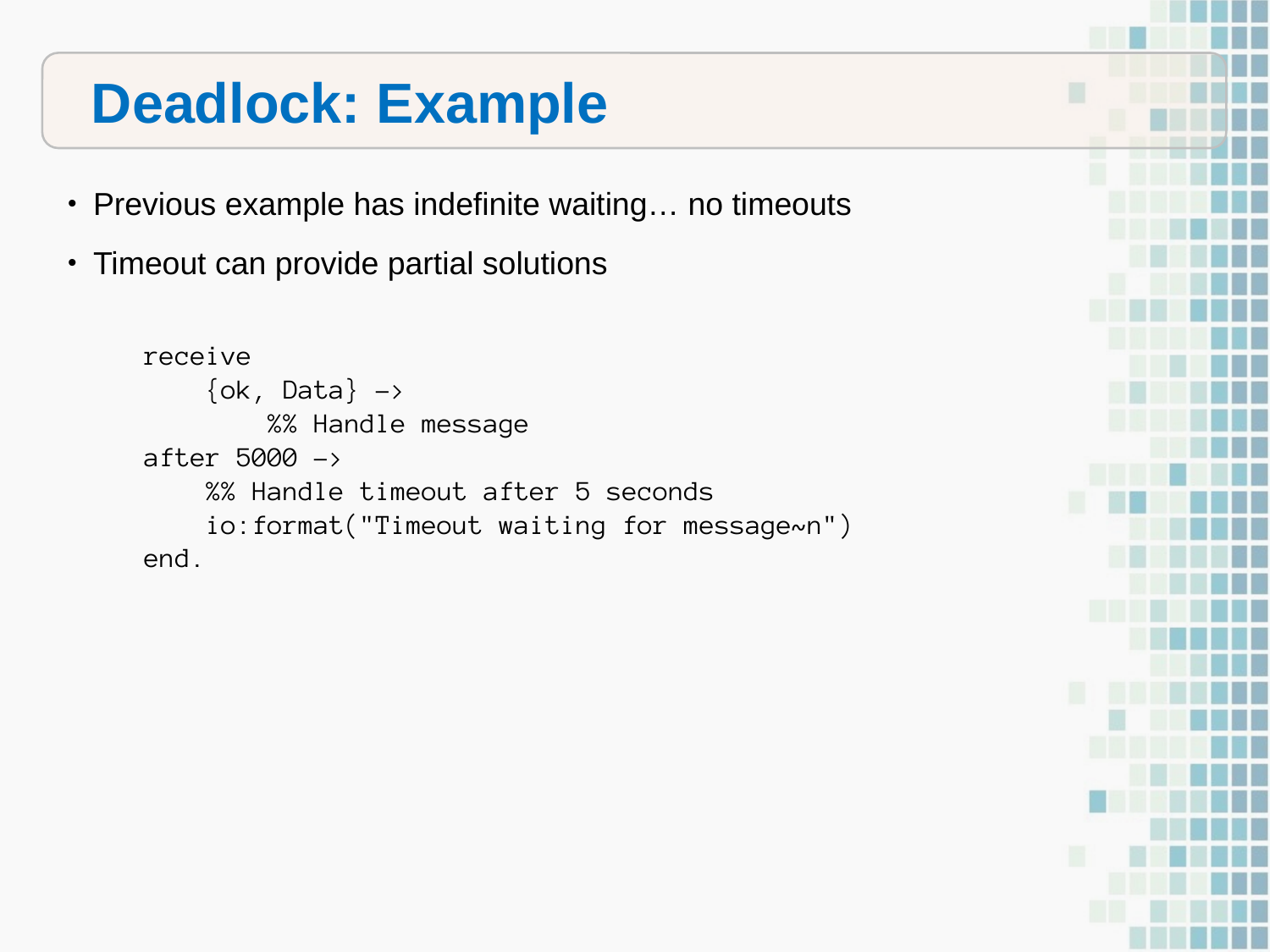

Deadlock: Example
Previous example has indefinite waiting… no timeouts
Timeout can provide partial solutions
receive
    {ok, Data} ->
        %% Handle message
after 5000 ->
    %% Handle timeout after 5 seconds
    io:format("Timeout waiting for message~n")
end.